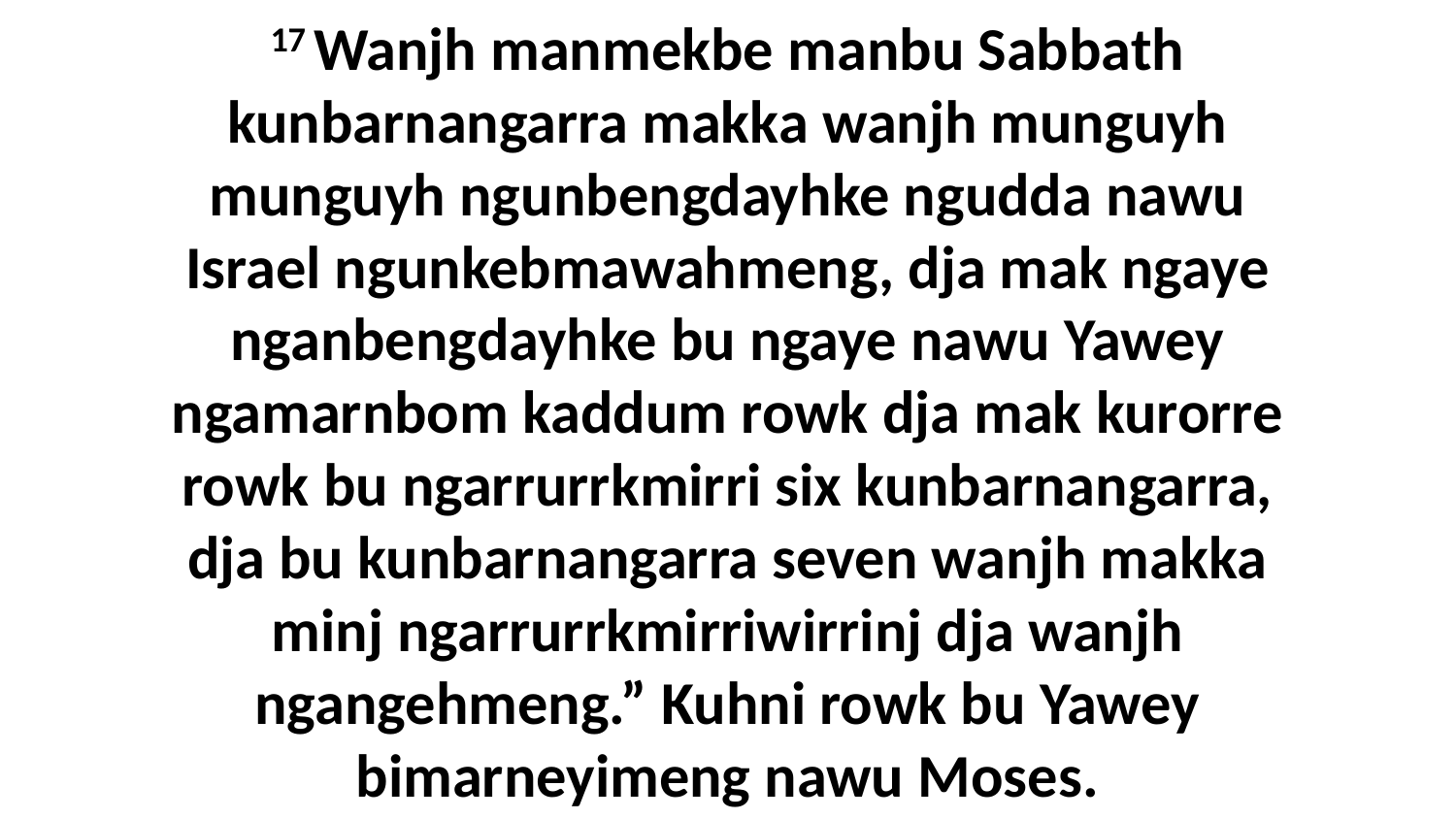

17 Wanjh manmekbe manbu Sabbath kunbarnangarra makka wanjh munguyh munguyh ngunbengdayhke ngudda nawu Israel ngunkebmawahmeng, dja mak ngaye nganbengdayhke bu ngaye nawu Yawey ngamarnbom kaddum rowk dja mak kurorre rowk bu ngarrurrkmirri six kunbarnangarra, dja bu kunbarnangarra seven wanjh makka minj ngarrurrkmirriwirrinj dja wanjh ngangehmeng.” Kuhni rowk bu Yawey bimarneyimeng nawu Moses.